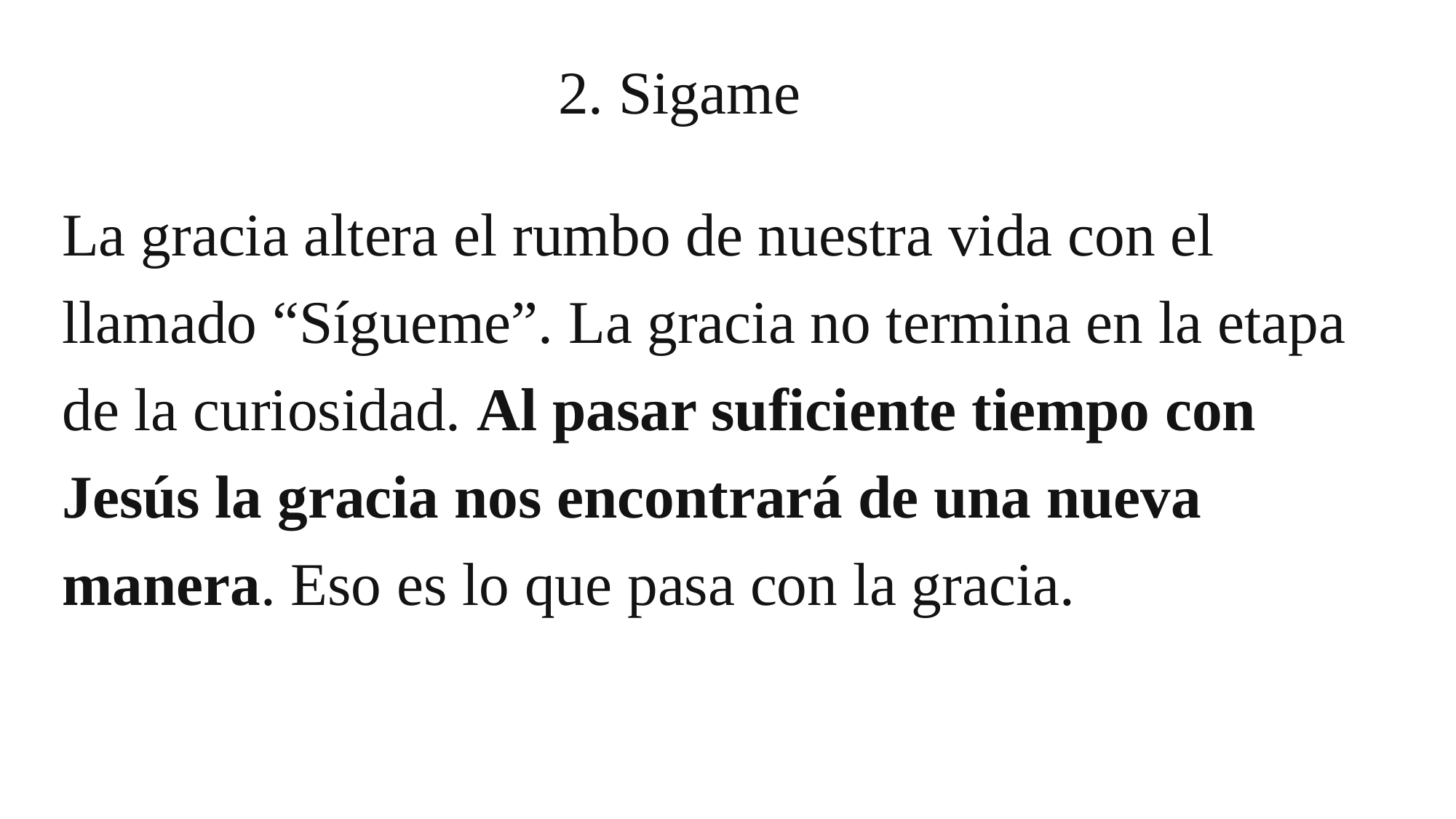

# 2. Sigame
La gracia altera el rumbo de nuestra vida con el llamado “Sígueme”. La gracia no termina en la etapa de la curiosidad. Al pasar suficiente tiempo con Jesús la gracia nos encontrará de una nueva manera. Eso es lo que pasa con la gracia.